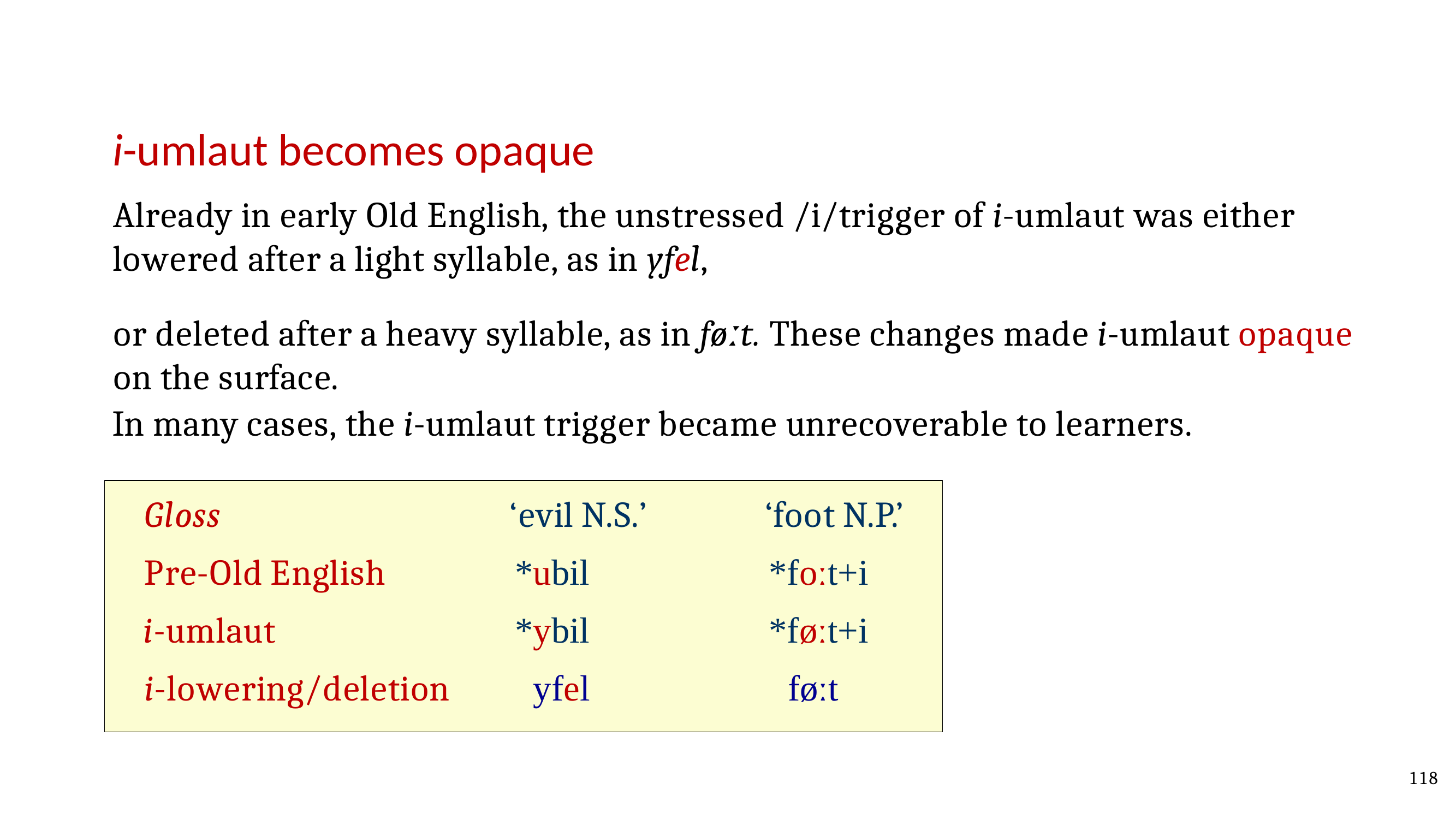

i-umlaut becomes opaque
Already in early Old English, the unstressed /i/trigger of i-umlaut was either lowered after a light syllable, as in yfel,
or deleted after a heavy syllable, as in føːt. These changes made i-umlaut opaque on the surface.
In many cases, the i-umlaut trigger became unrecoverable to learners.

Gloss
‘evil n.s.’
‘foot n.p.’
Pre-Old English
*ubil
*foːt+i
i-umlaut
*ybil
*føːt+i
i-lowering/deletion
yfel
føːt
118